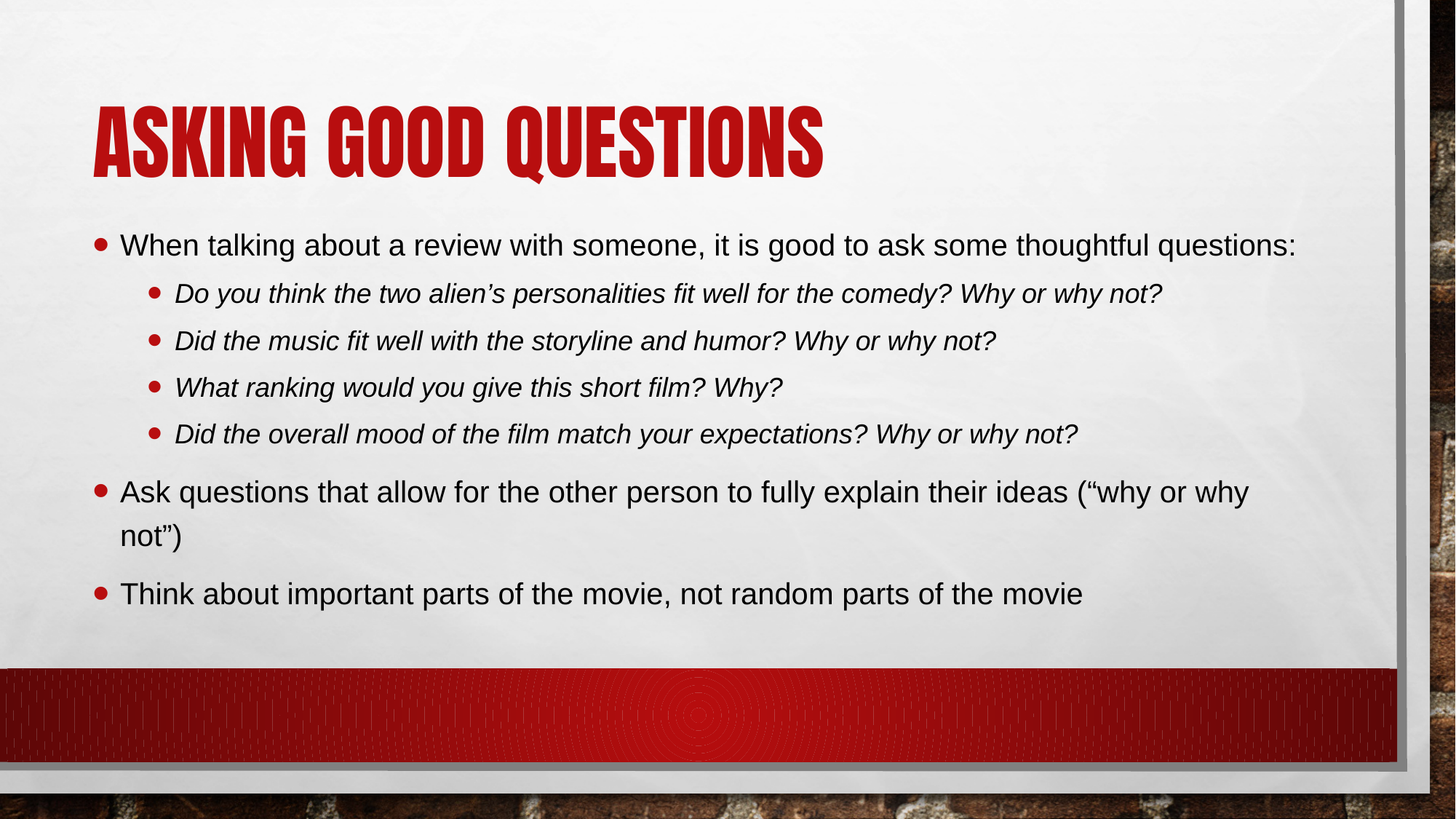

# Asking good questions
When talking about a review with someone, it is good to ask some thoughtful questions:
Do you think the two alien’s personalities fit well for the comedy? Why or why not?
Did the music fit well with the storyline and humor? Why or why not?
What ranking would you give this short film? Why?
Did the overall mood of the film match your expectations? Why or why not?
Ask questions that allow for the other person to fully explain their ideas (“why or why not”)
Think about important parts of the movie, not random parts of the movie